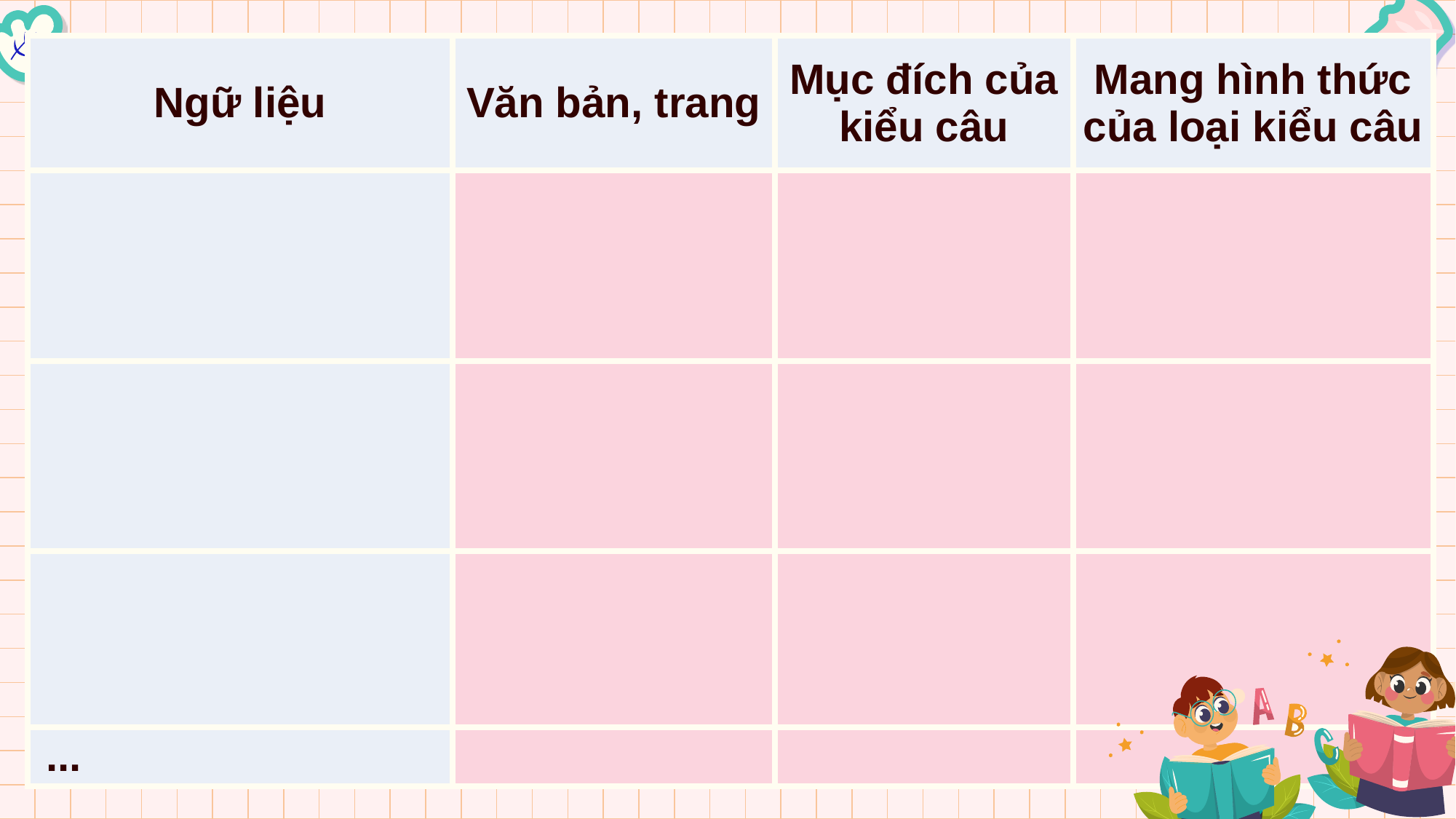

| Ngữ liệu | Văn bản, trang | Mục đích của kiểu câu | Mang hình thức của loại kiểu câu |
| --- | --- | --- | --- |
| - Được, Phi Châu Ạ, hay đấy. | Văn bản “Mắt Sói” (11) | Khen ngợi | Kể |
| Nuôi bọn sư tử ư? | Văn bản “Mắt Sói” (11) | Hỏi | Câu cảm (ngạc nhiên) |
| Hôm nọ bác chẳng bảo bác gái vừa ốm dậy là gì? | Lặng lẽ Sa Pa (16) | Kể | Câu hỏi |
| ... |  |  |  |